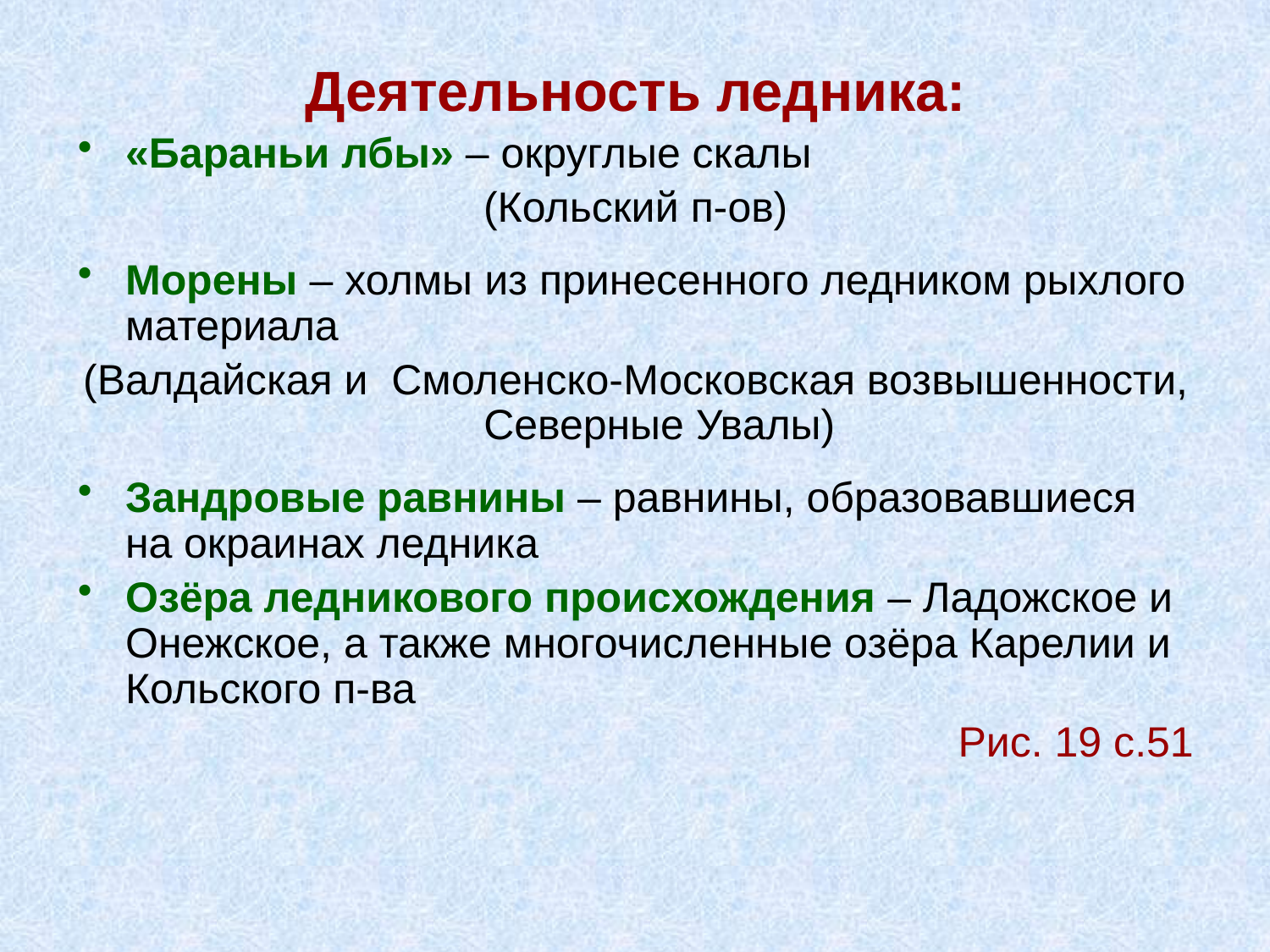

Деятельность ледника:
«Бараньи лбы» – округлые скалы
(Кольский п-ов)

Морены – холмы из принесенного ледником рыхлого материала
(Валдайская и  Смоленско-Московская возвышенности, Северные Увалы)

Зандровые равнины – равнины, образовавшиеся на окраинах ледника
Озёра ледникового происхождения – Ладожское и Онежское, а также многочисленные озёра Карелии и Кольского п-ва
Рис. 19 с.51